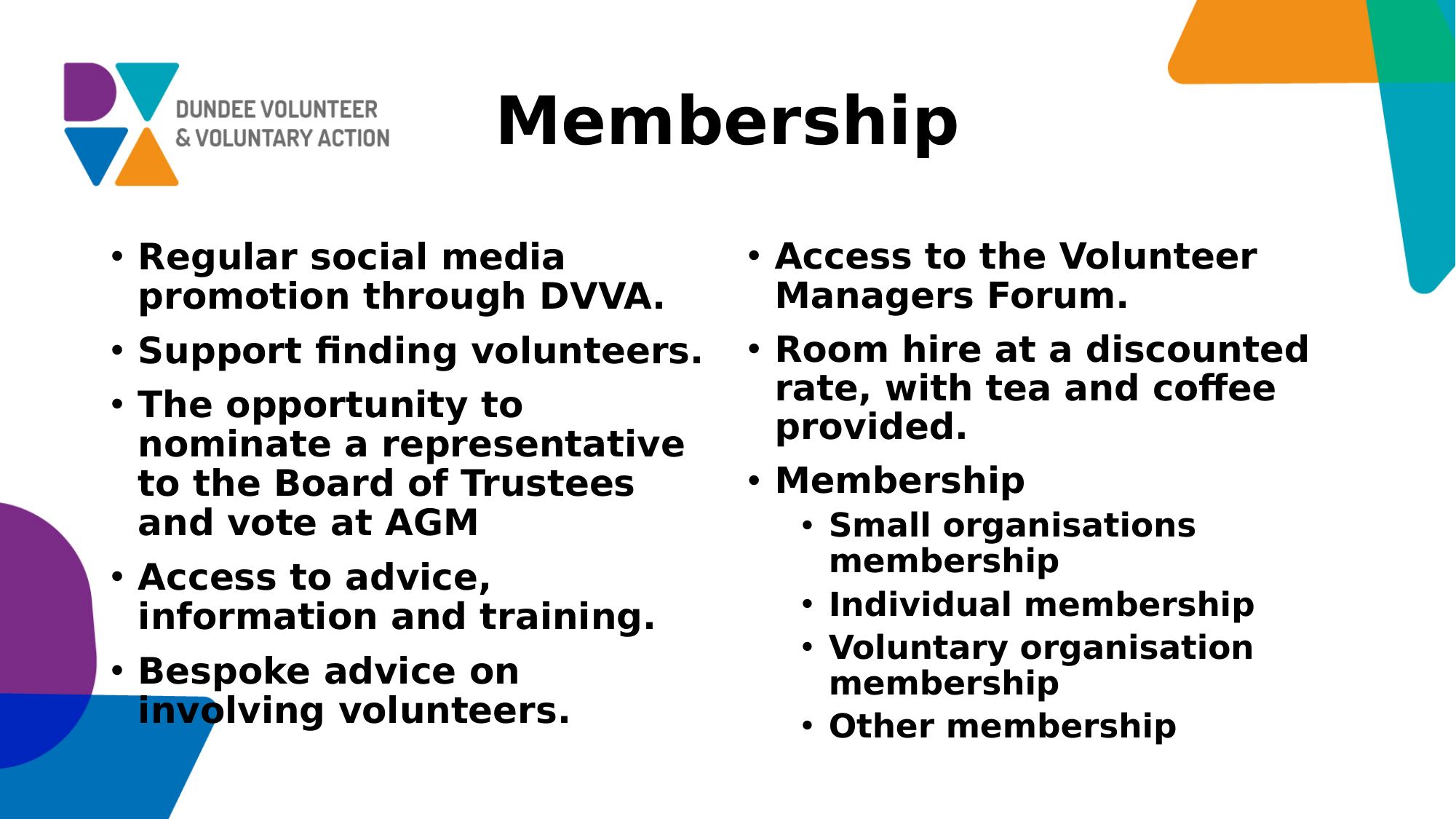

# Membership
Regular social media promotion through DVVA.
Support finding volunteers.
The opportunity to nominate a representative to the Board of Trustees and vote at AGM
Access to advice, information and training.
Bespoke advice on involving volunteers.

Access to the Volunteer Managers Forum.
Room hire at a discounted rate, with tea and coffee provided.
Membership
Small organisations membership
Individual membership
Voluntary organisation membership
Other membership